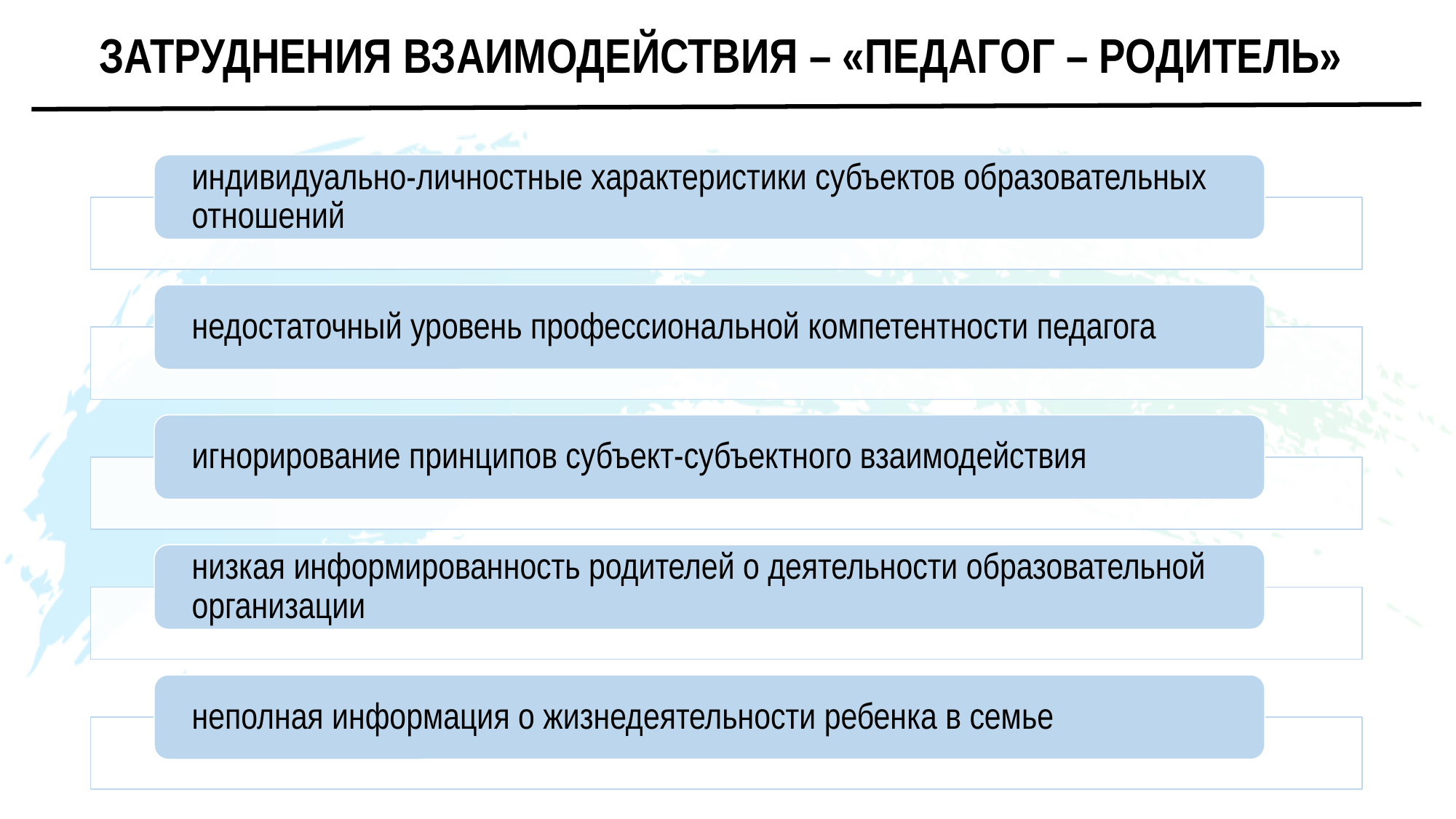

ЗАТРУДНЕНИЯ ВЗАИМОДЕЙСТВИЯ – «ПЕДАГОГ – РОДИТЕЛЬ»

индивидуально-личностные характеристики субъектов образовательных отношений

недостаточный уровень профессиональной компетентности педагога

игнорирование принципов субъект-субъектного взаимодействия

низкая информированность родителей о деятельности образовательной организации

неполная информация о жизнедеятельности ребенка в семье